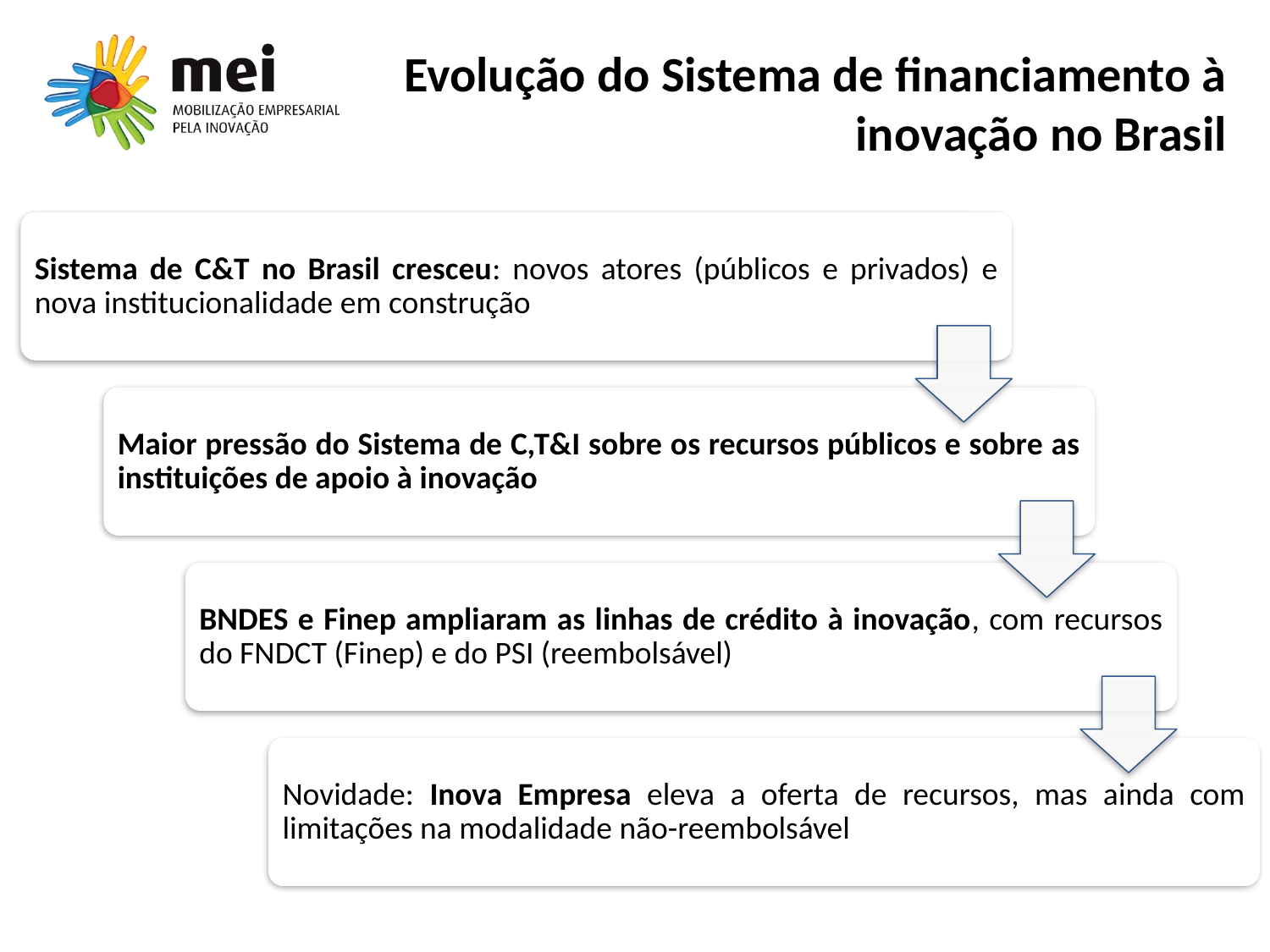

# Evolução do Sistema de financiamento à inovação no Brasil
Sistema de C&T no Brasil cresceu: novos atores (públicos e privados) e nova institucionalidade em construção
Maior pressão do Sistema de C,T&I sobre os recursos públicos e sobre as instituições de apoio à inovação
BNDES e Finep ampliaram as linhas de crédito à inovação, com recursos do FNDCT (Finep) e do PSI (reembolsável)
Novidade: Inova Empresa eleva a oferta de recursos, mas ainda com limitações na modalidade não-reembolsável